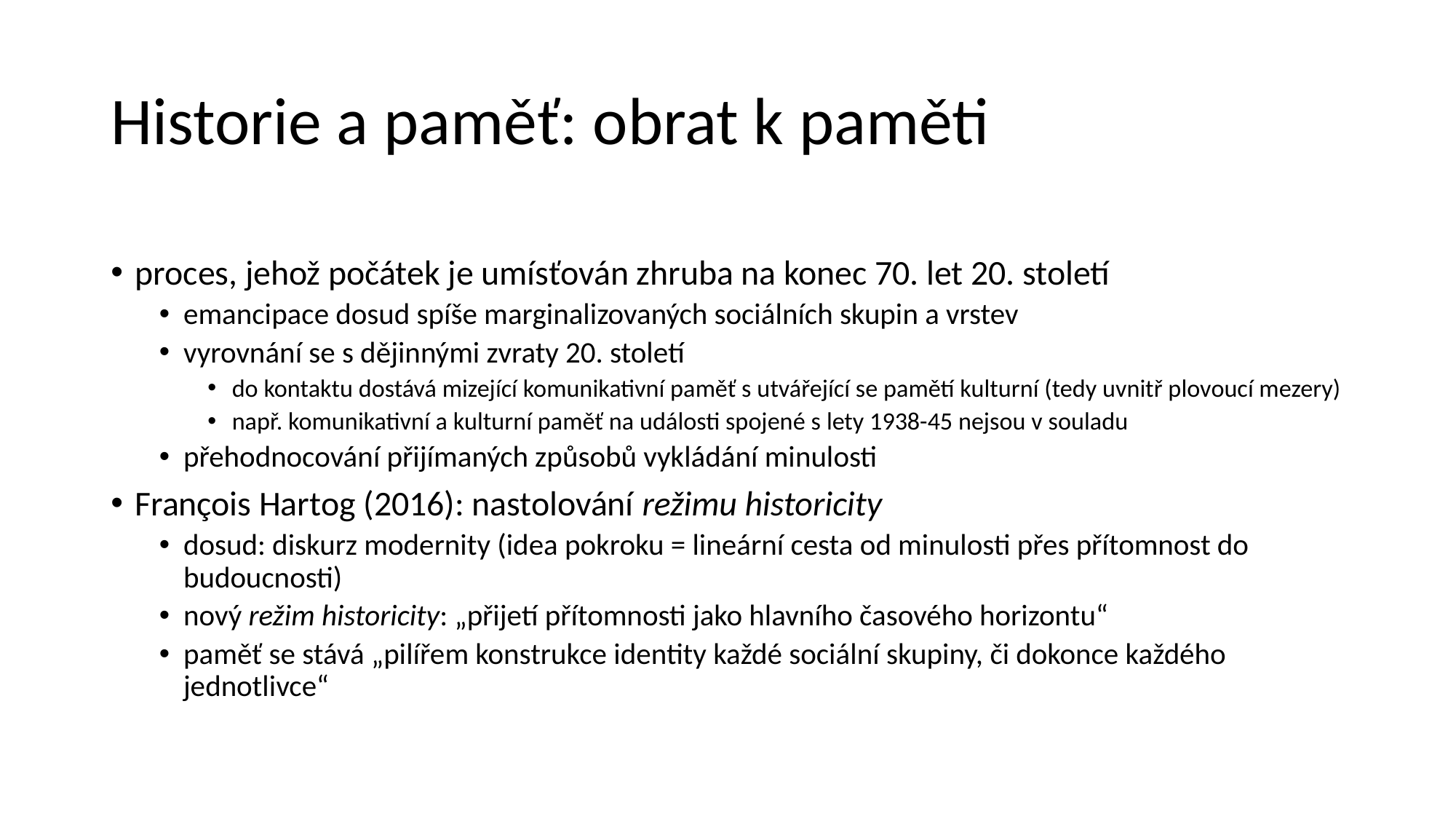

# Historie a paměť: obrat k paměti
proces, jehož počátek je umísťován zhruba na konec 70. let 20. století
emancipace dosud spíše marginalizovaných sociálních skupin a vrstev
vyrovnání se s dějinnými zvraty 20. století
do kontaktu dostává mizející komunikativní paměť s utvářející se pamětí kulturní (tedy uvnitř plovoucí mezery)
např. komunikativní a kulturní paměť na události spojené s lety 1938-45 nejsou v souladu
přehodnocování přijímaných způsobů vykládání minulosti
François Hartog (2016): nastolování režimu historicity
dosud: diskurz modernity (idea pokroku = lineární cesta od minulosti přes přítomnost do budoucnosti)
nový režim historicity: „přijetí přítomnosti jako hlavního časového horizontu“
paměť se stává „pilířem konstrukce identity každé sociální skupiny, či dokonce každého jednotlivce“